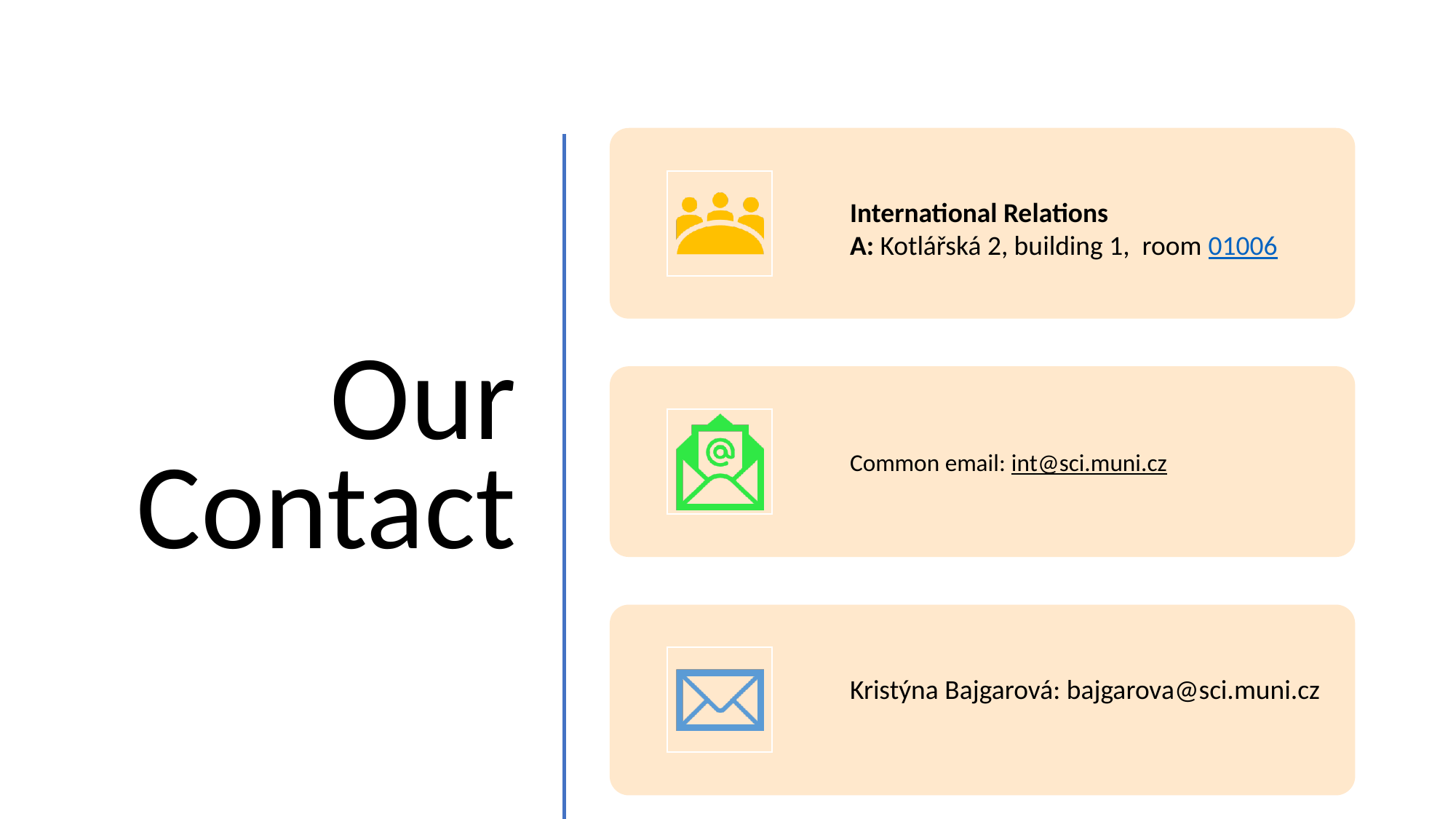

# Our Contact

International Relations
A: Kotlářská 2, building 1,  room 01006
Common email: int@sci.muni.cz

Kristýna Bajgarová: bajgarova@sci.muni.cz